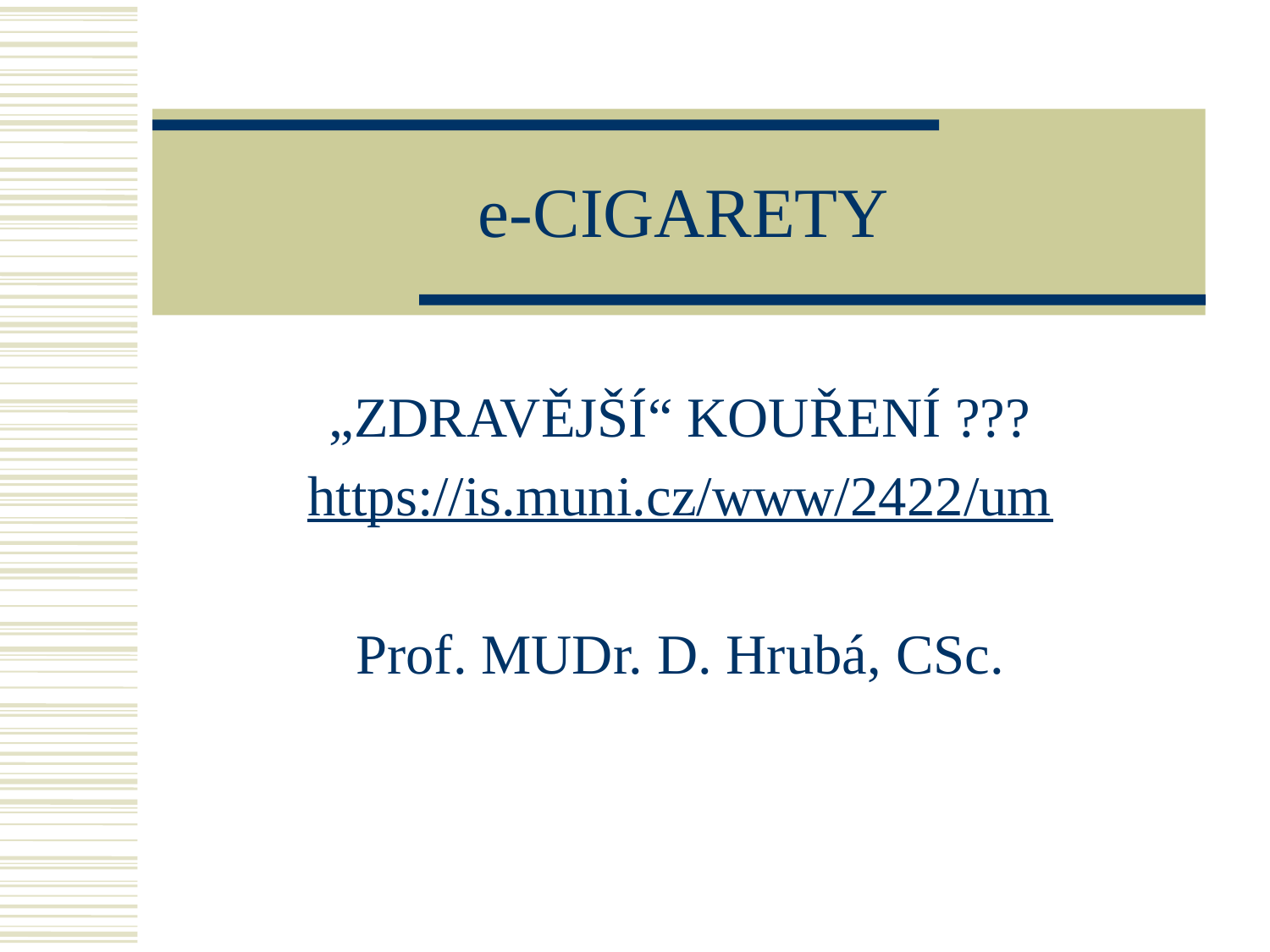

# e-CIGARETY
„ZDRAVĚJŠÍ“ KOUŘENÍ ???
https://is.muni.cz/www/2422/um

Prof. MUDr. D. Hrubá, CSc.